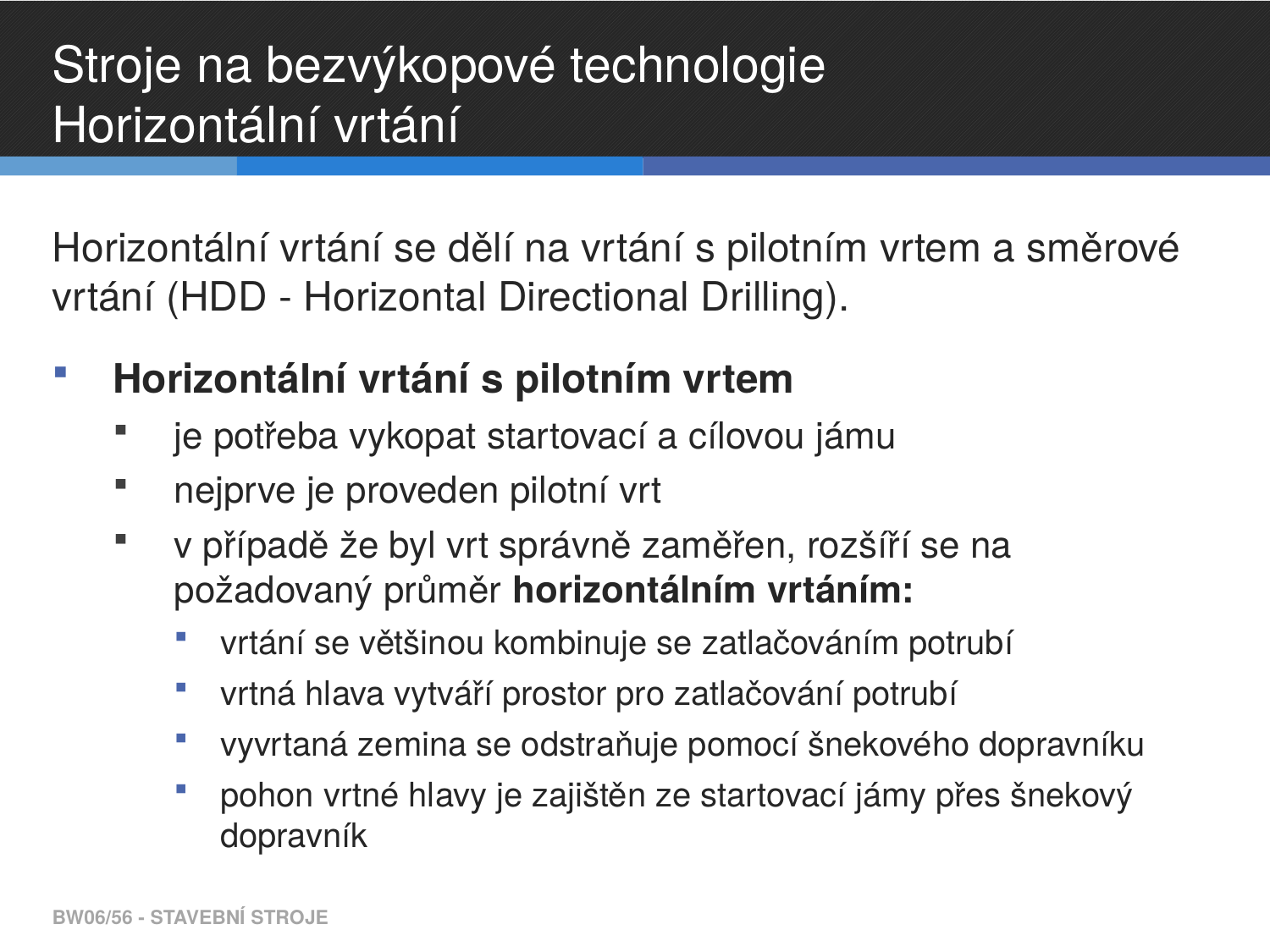

# Stroje na bezvýkopové technologie Horizontální vrtání
Horizontální vrtání se dělí na vrtání s pilotním vrtem a směrové vrtání (HDD - Horizontal Directional Drilling).
Horizontální vrtání s pilotním vrtem
je potřeba vykopat startovací a cílovou jámu
nejprve je proveden pilotní vrt
v případě že byl vrt správně zaměřen, rozšíří se na požadovaný průměr horizontálním vrtáním:
vrtání se většinou kombinuje se zatlačováním potrubí
vrtná hlava vytváří prostor pro zatlačování potrubí
vyvrtaná zemina se odstraňuje pomocí šnekového dopravníku
pohon vrtné hlavy je zajištěn ze startovací jámy přes šnekový dopravník
BW06/56 - STAVEBNÍ STROJE